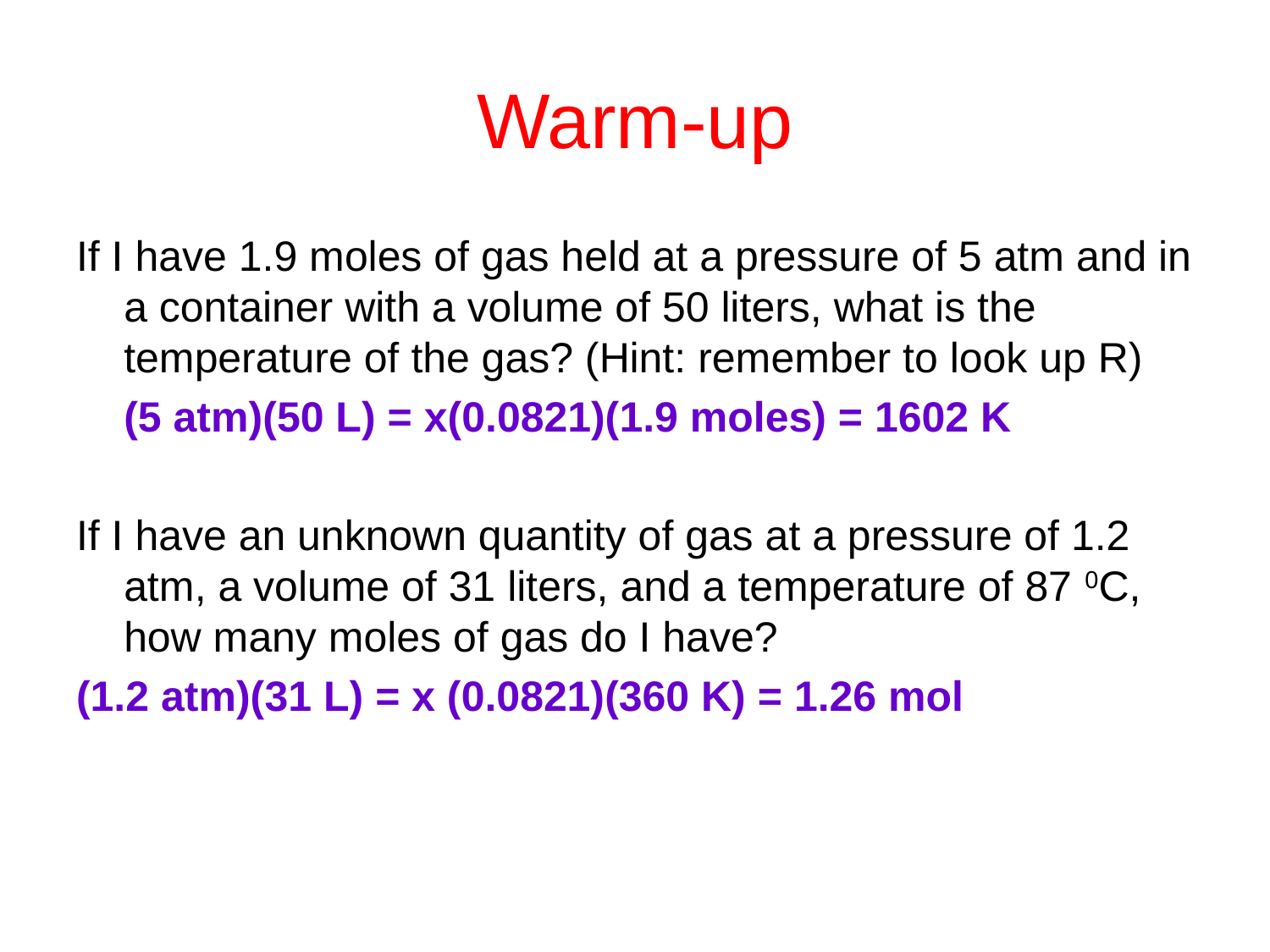

# Warm-up
If I have 1.9 moles of gas held at a pressure of 5 atm and in a container with a volume of 50 liters, what is the temperature of the gas? (Hint: remember to look up R)
	(5 atm)(50 L) = x(0.0821)(1.9 moles) = 1602 K

If I have an unknown quantity of gas at a pressure of 1.2 atm, a volume of 31 liters, and a temperature of 87 0C, how many moles of gas do I have?
(1.2 atm)(31 L) = x (0.0821)(360 K) = 1.26 mol